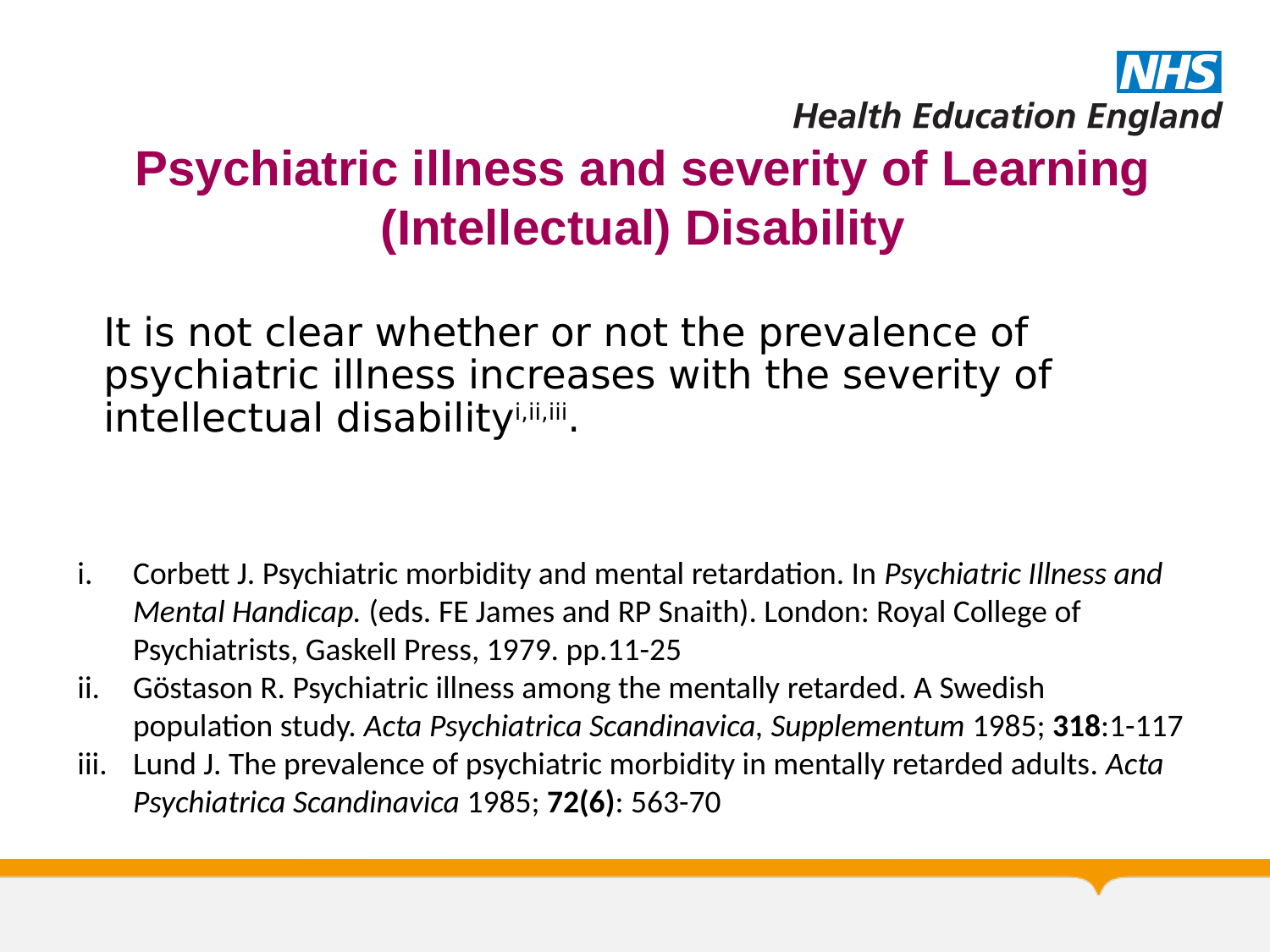

Psychiatric illness and severity of Learning (Intellectual) Disability
It is not clear whether or not the prevalence of psychiatric illness increases with the severity of intellectual disabilityi,ii,iii.
Corbett J. Psychiatric morbidity and mental retardation. In Psychiatric Illness and Mental Handicap. (eds. FE James and RP Snaith). London: Royal College of Psychiatrists, Gaskell Press, 1979. pp.11-25
Göstason R. Psychiatric illness among the mentally retarded. A Swedish population study. Acta Psychiatrica Scandinavica, Supplementum 1985; 318:1-117
Lund J. The prevalence of psychiatric morbidity in mentally retarded adults. Acta Psychiatrica Scandinavica 1985; 72(6): 563-70